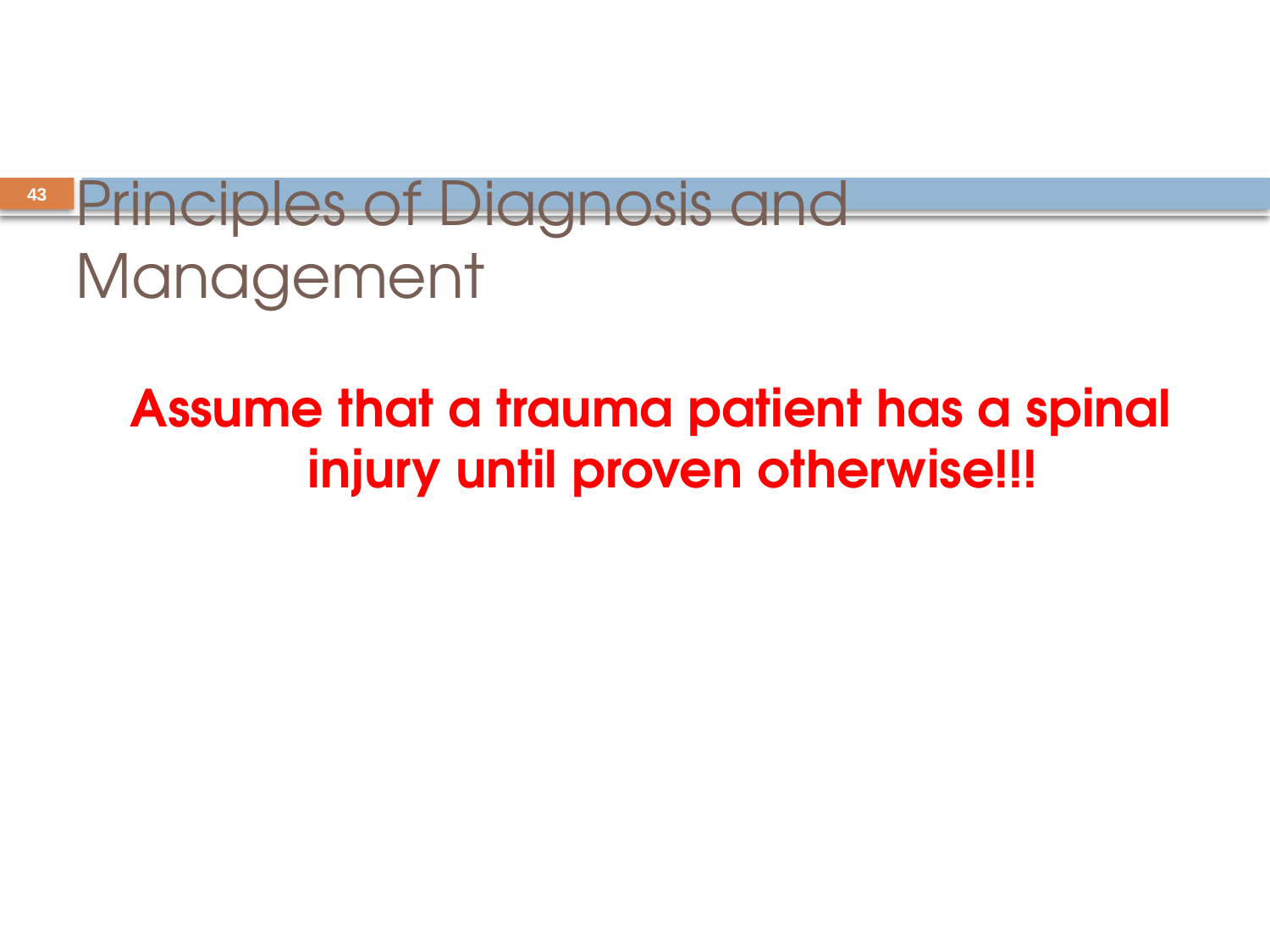

# Principles of Diagnosis and Management
43

Assume that a trauma patient has a spinal injury until proven otherwise!!!